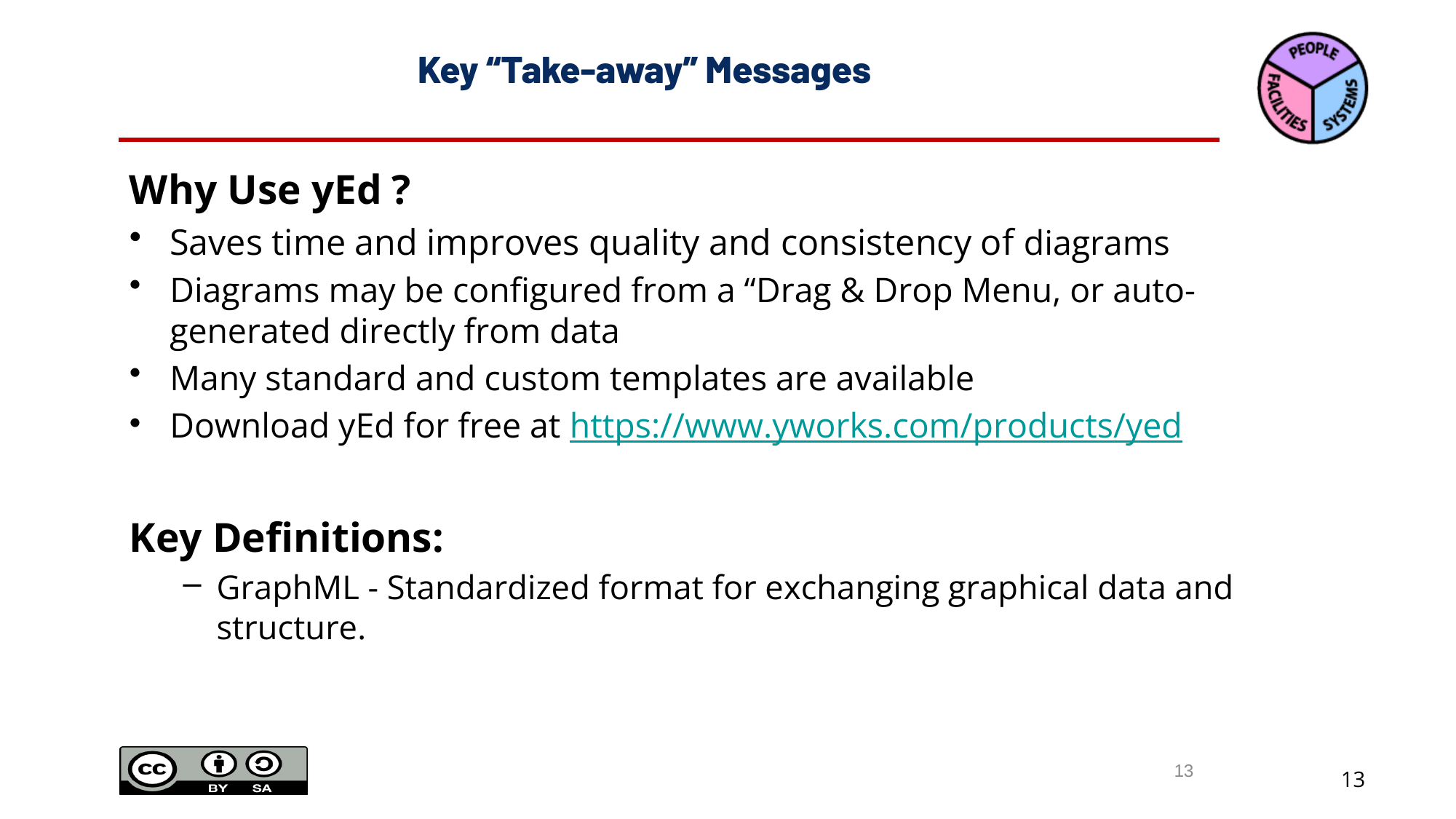

# Key “Take-away” Messages
Why Use yEd ?
Saves time and improves quality and consistency of diagrams
Diagrams may be configured from a “Drag & Drop Menu, or auto-generated directly from data
Many standard and custom templates are available
Download yEd for free at https://www.yworks.com/products/yed

Key Definitions:
GraphML - Standardized format for exchanging graphical data and structure.
13